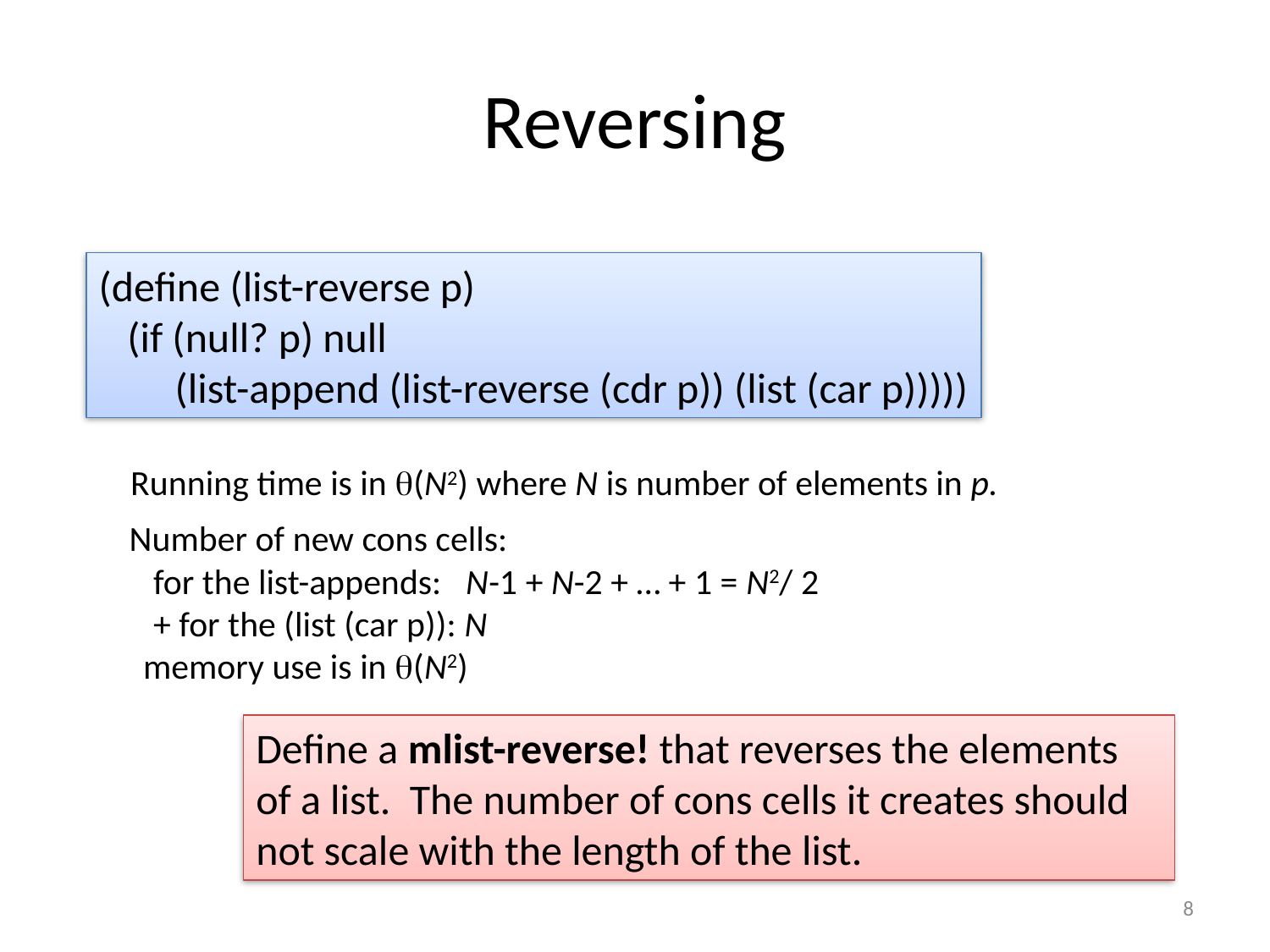

# Reversing
(define (list-reverse p)
   (if (null? p) null
        (list-append (list-reverse (cdr p)) (list (car p)))))
Running time is in θ(N2) where N is number of elements in p.
Number of new cons cells:
   for the list-appends:   N-1 + N-2 + … + 1 = N2/ 2
   + for the (list (car p)): N
   memory use is in θ(N2)

Define a mlist-reverse! that reverses the elements of a list.  The number of cons cells it creates should not scale with the length of the list.
8